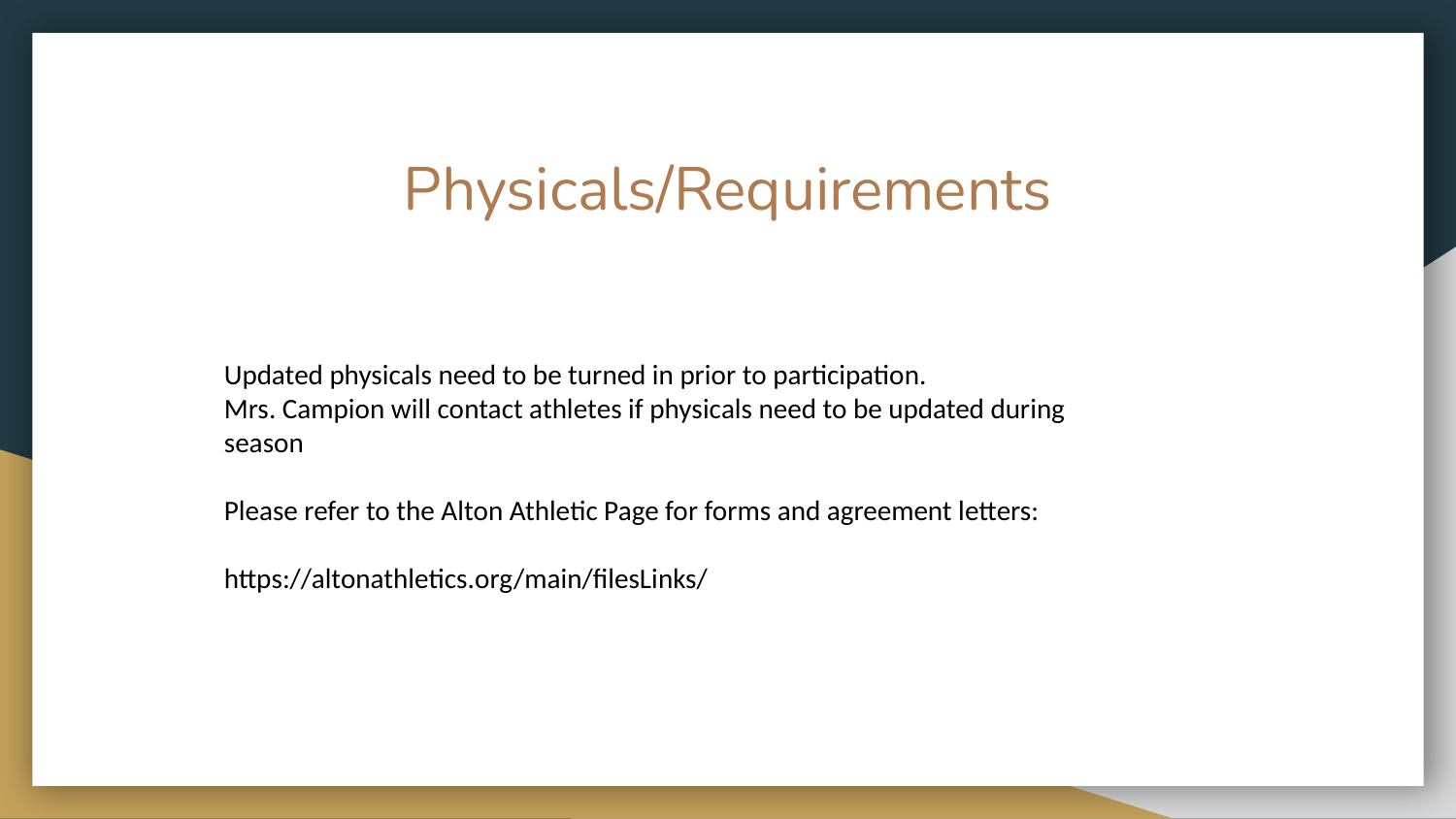

# Physicals/Requirements

Updated physicals need to be turned in prior to participation.
Mrs. Campion will contact athletes if physicals need to be updated during season

Please refer to the Alton Athletic Page for forms and agreement letters:

https://altonathletics.org/main/filesLinks/